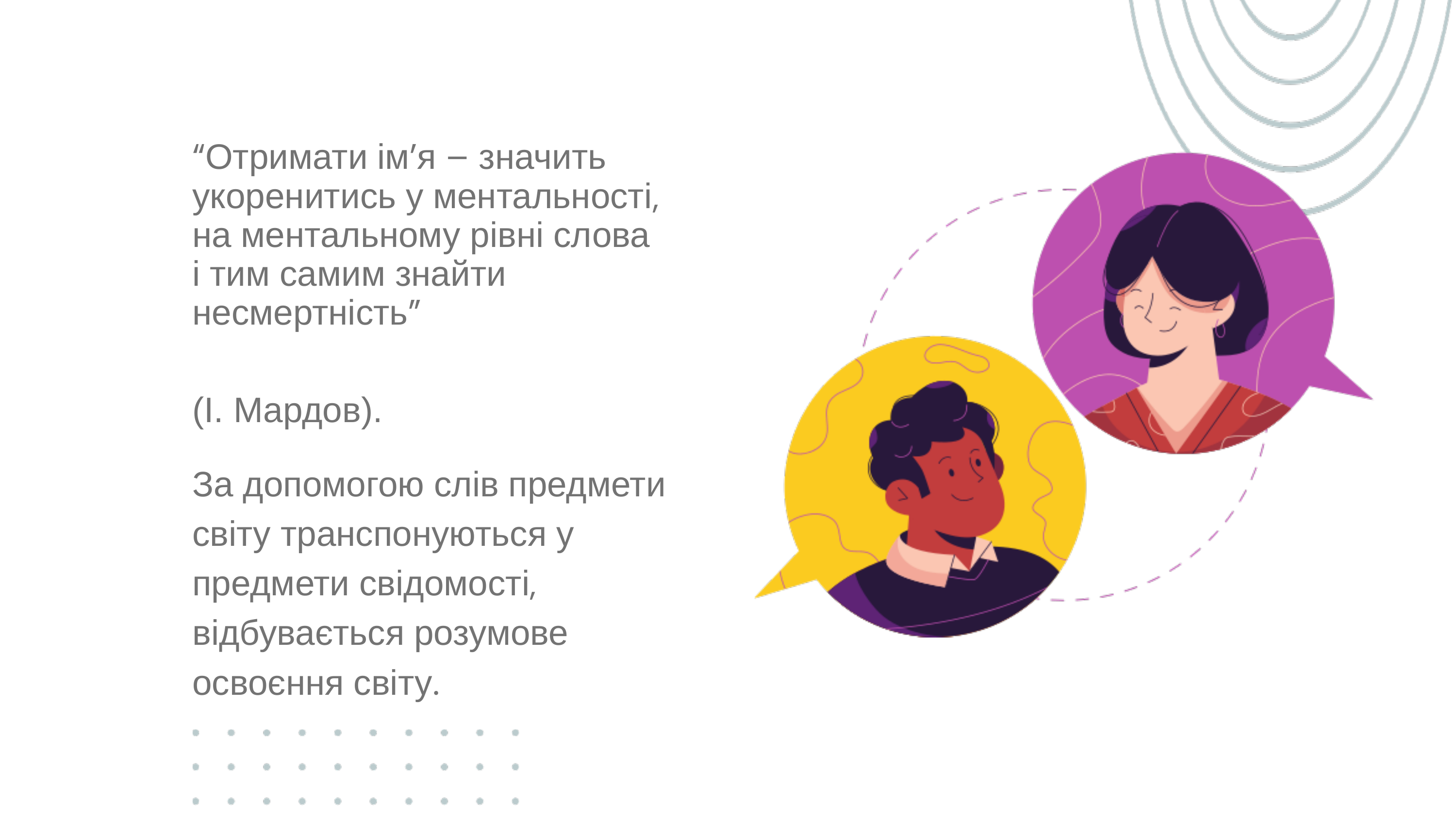

“Отримати ім’я – значить укоренитись у ментальності, на ментальному рівні слова і тим самим знайти несмертність”

(І. Мардов).
За допомогою слів предмети світу транспонуються у предмети свідомості, відбувається розумове освоєння світу.